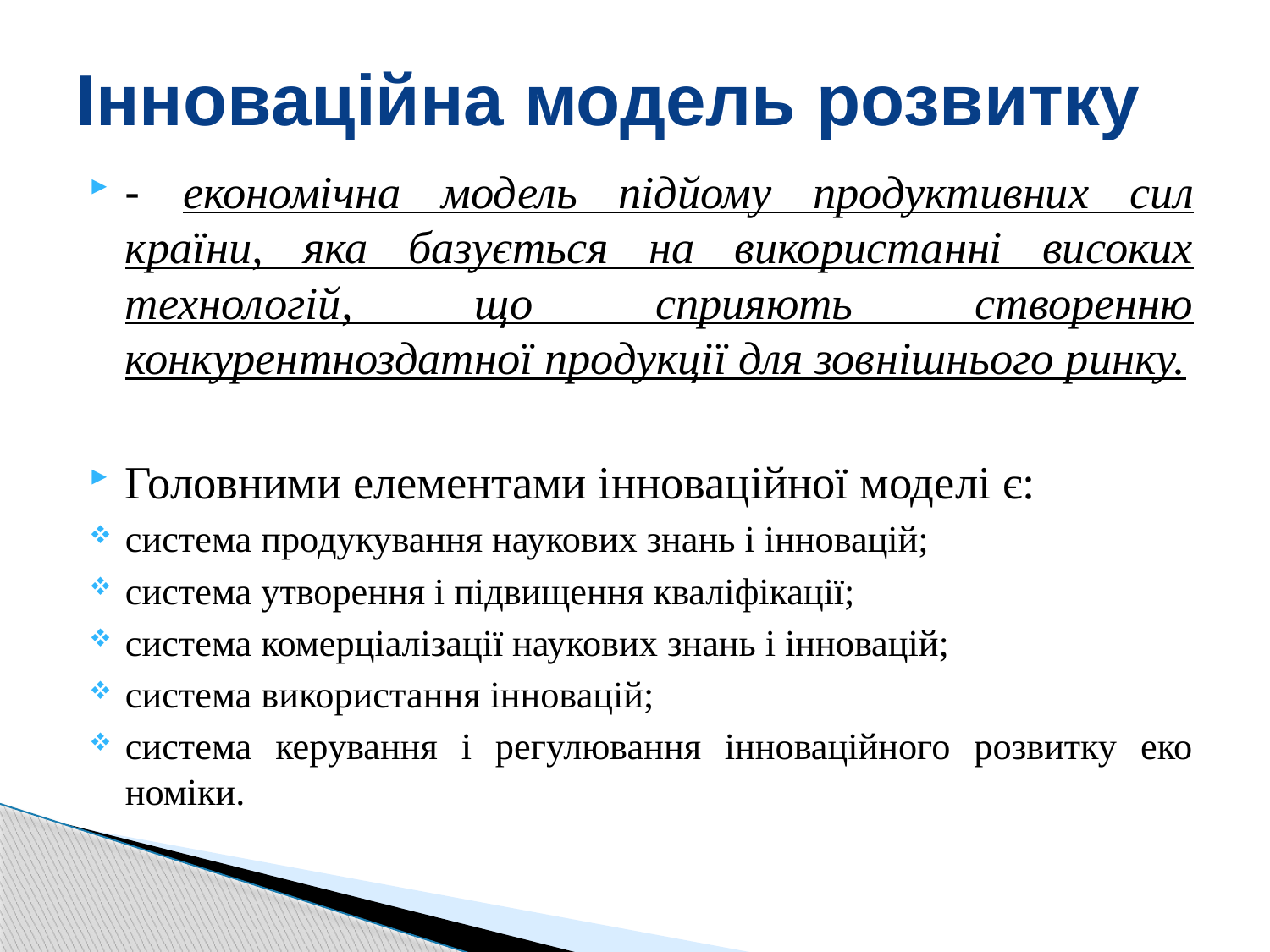

# Інноваційна модель розвитку
- економічна модель підйому проду­ктивних сил країни, яка базується на використанні високих техноло­гій, що сприяють створенню конкурентноздатної продукції для зов­нішнього ринку.

Головними елементами інноваційної моделі є:
система продукування наукових знань і інновацій;
система утворення і підвищення кваліфікації;
система комерціалізації наукових знань і інновацій;
система використання інновацій;
система керування і регулювання інноваційного розвитку еко­номіки.